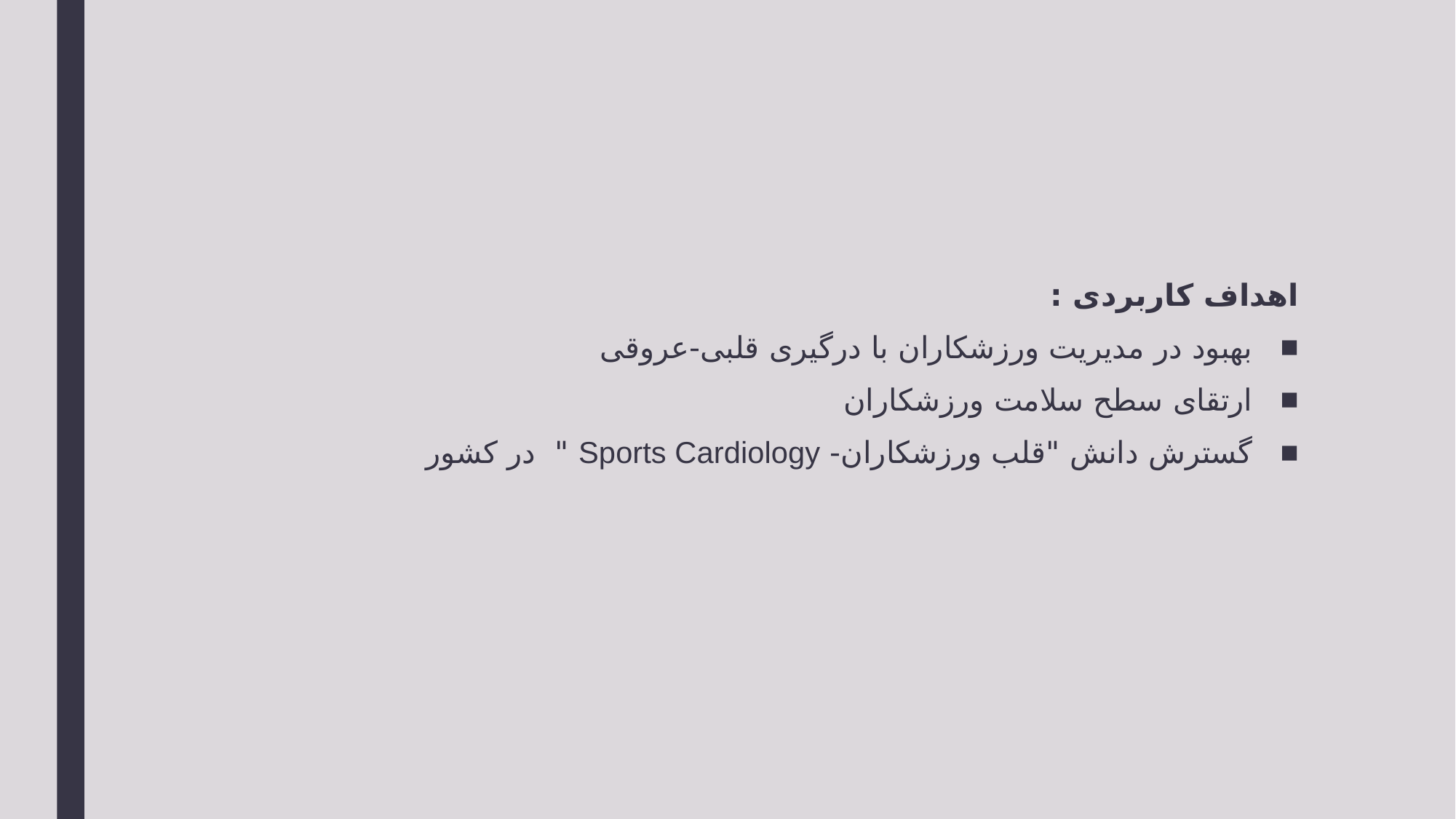

#
اهداف کاربردی :
بهبود در مدیریت ورزشکاران با درگیری قلبی-عروقی
ارتقای سطح سلامت ورزشكاران
گسترش دانش "قلب ورزشکاران- Sports Cardiology "  در کشور